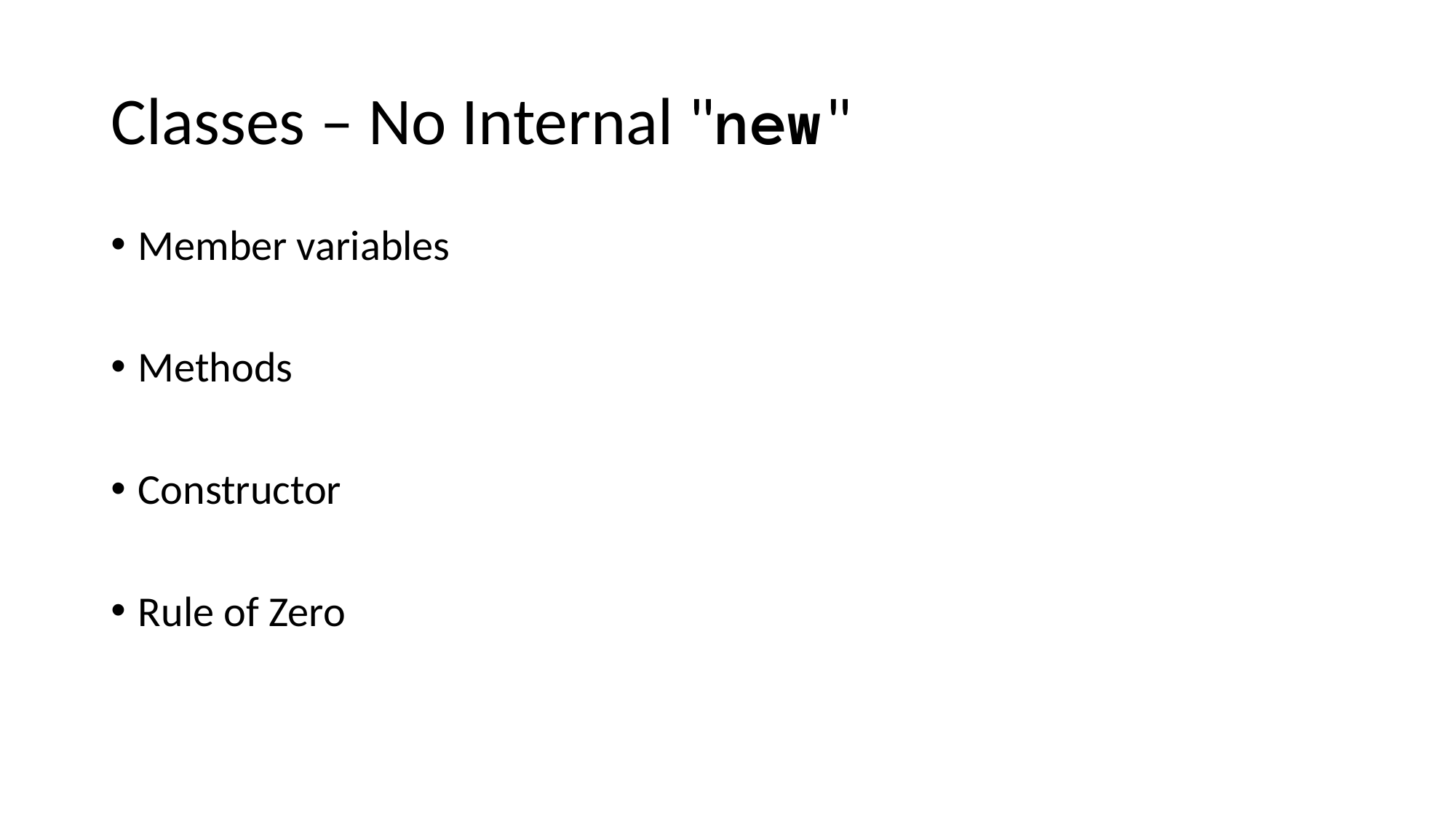

# Classes – No Internal "new"
Member variables

Methods

Constructor

Rule of Zero